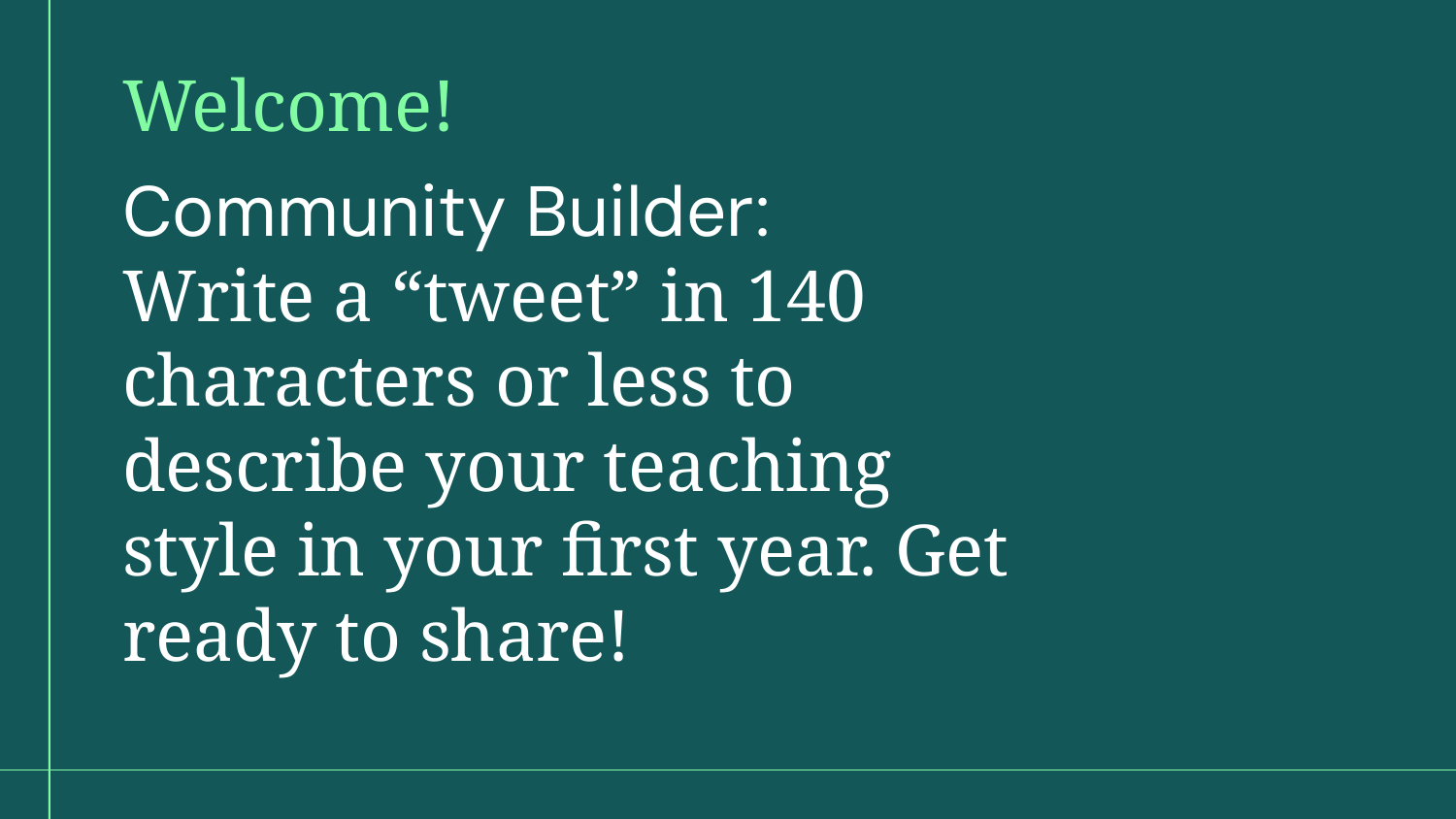

Welcome!
Community Builder:
Write a “tweet” in 140 characters or less to describe your teaching style in your first year. Get ready to share!